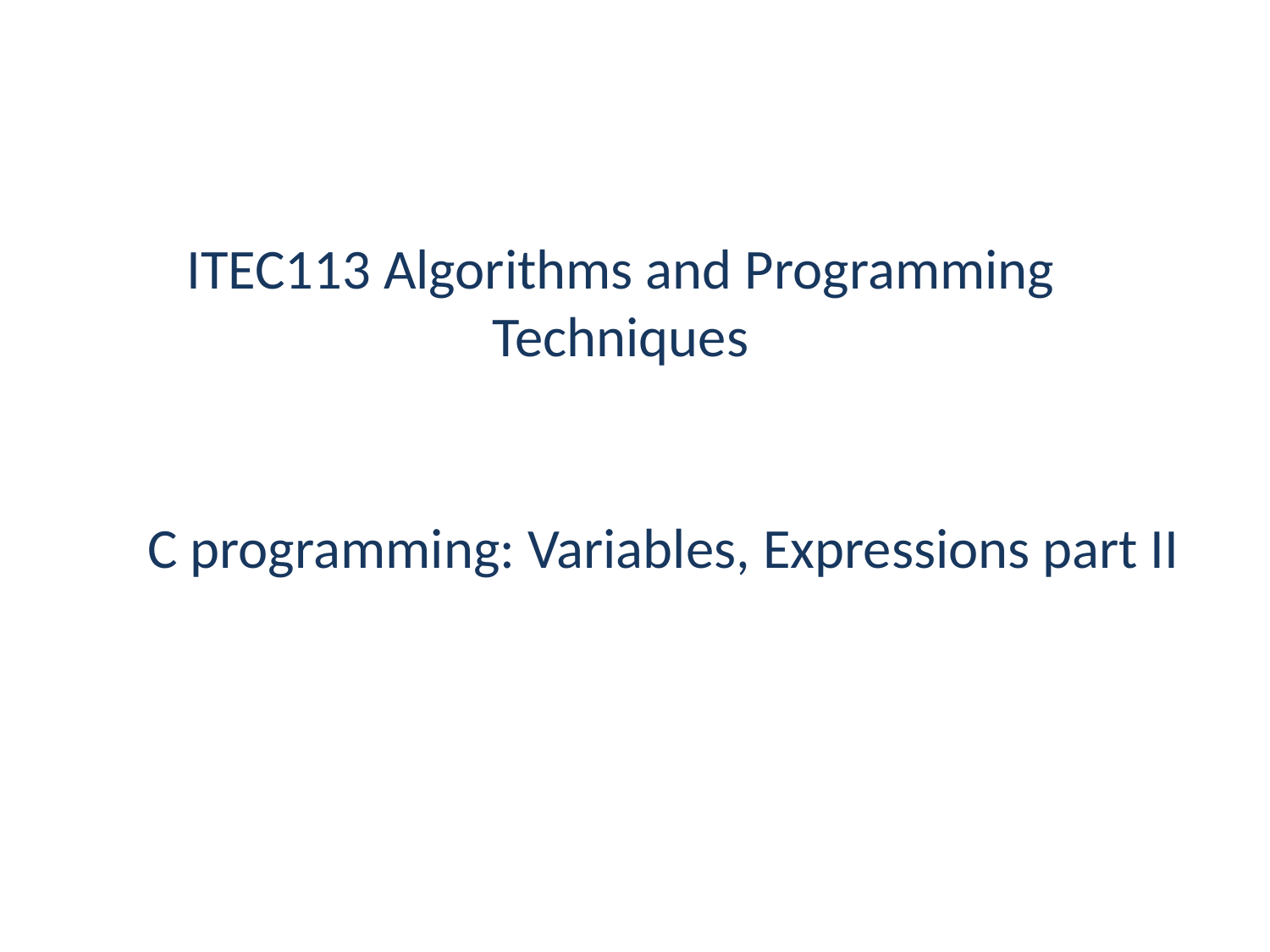

ITEC113 Algorithms and Programming Techniques
C programming: Variables, Expressions part II